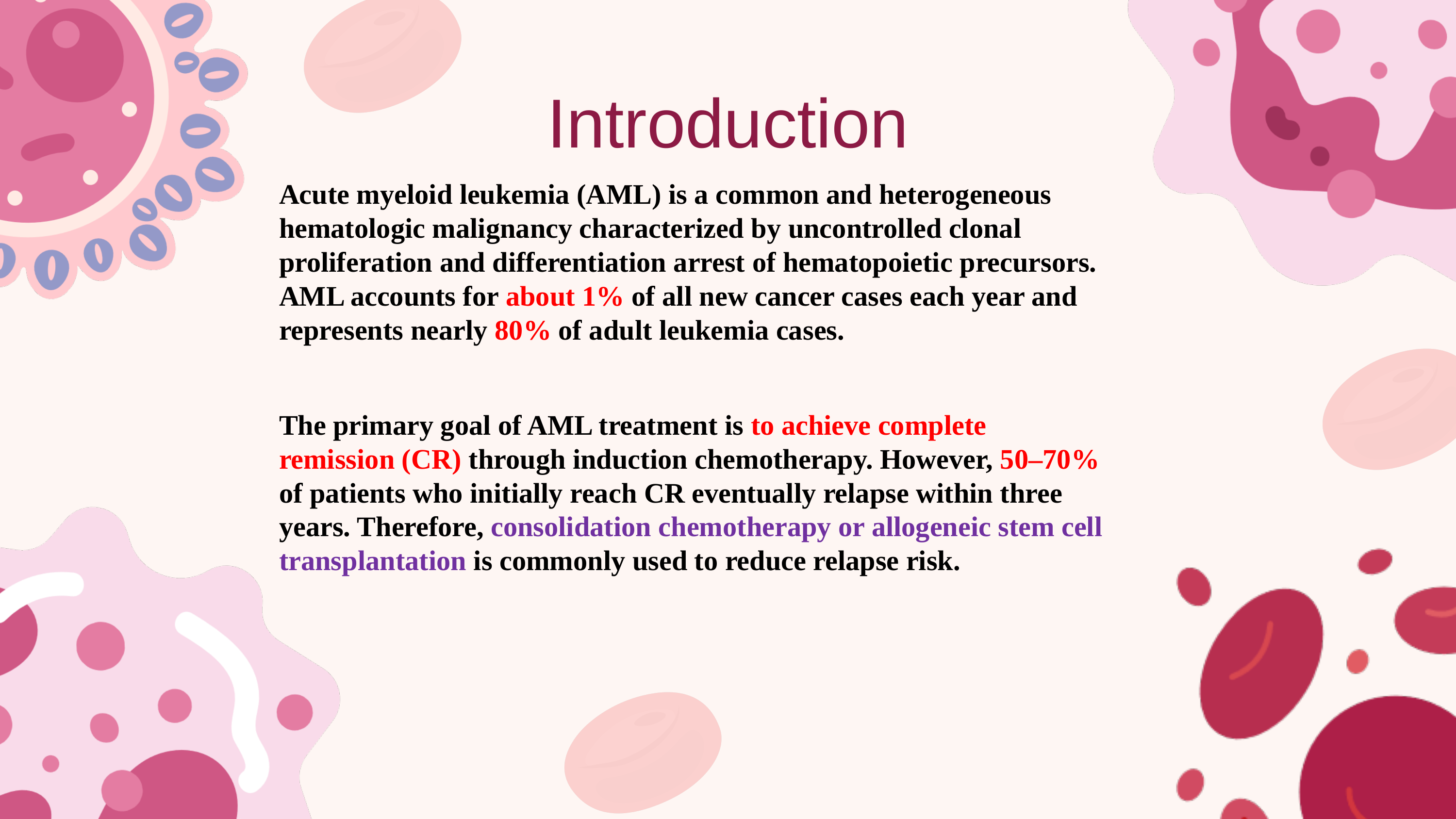

Introduction
Acute myeloid leukemia (AML) is a common and heterogeneous hematologic malignancy characterized by uncontrolled clonal proliferation and differentiation arrest of hematopoietic precursors. AML accounts for about 1% of all new cancer cases each year and represents nearly 80% of adult leukemia cases.

The primary goal of AML treatment is to achieve complete remission (CR) through induction chemotherapy. However, 50–70% of patients who initially reach CR eventually relapse within three years. Therefore, consolidation chemotherapy or allogeneic stem cell transplantation is commonly used to reduce relapse risk.